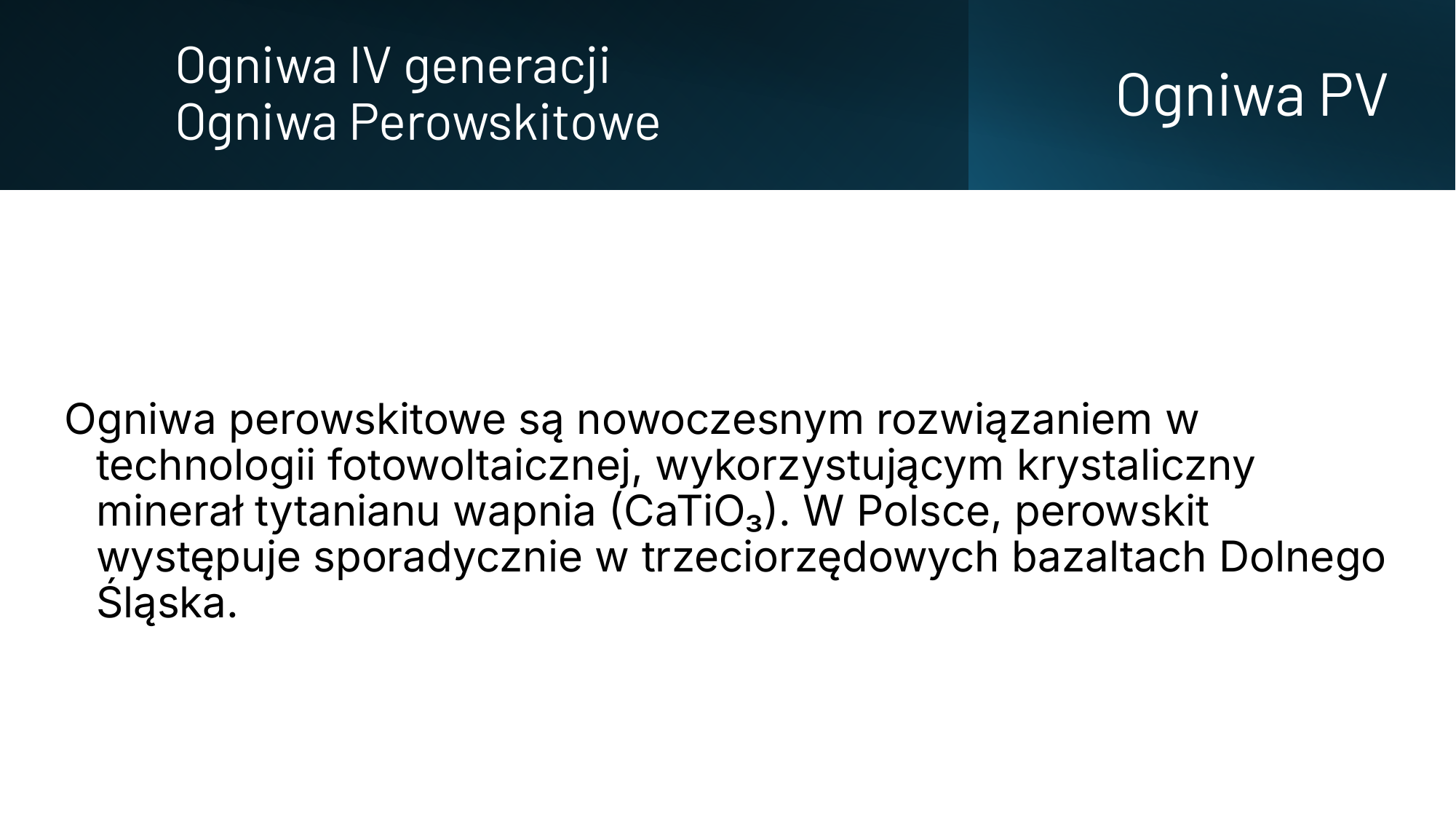

Ogniwa IV generacji
Ogniwa Perowskitowe
# Ogniwa PV
Ogniwa perowskitowe są nowoczesnym rozwiązaniem w technologii fotowoltaicznej, wykorzystującym krystaliczny minerał tytanianu wapnia (CaTiO₃). W Polsce, perowskit występuje sporadycznie w trzeciorzędowych bazaltach Dolnego Śląska.